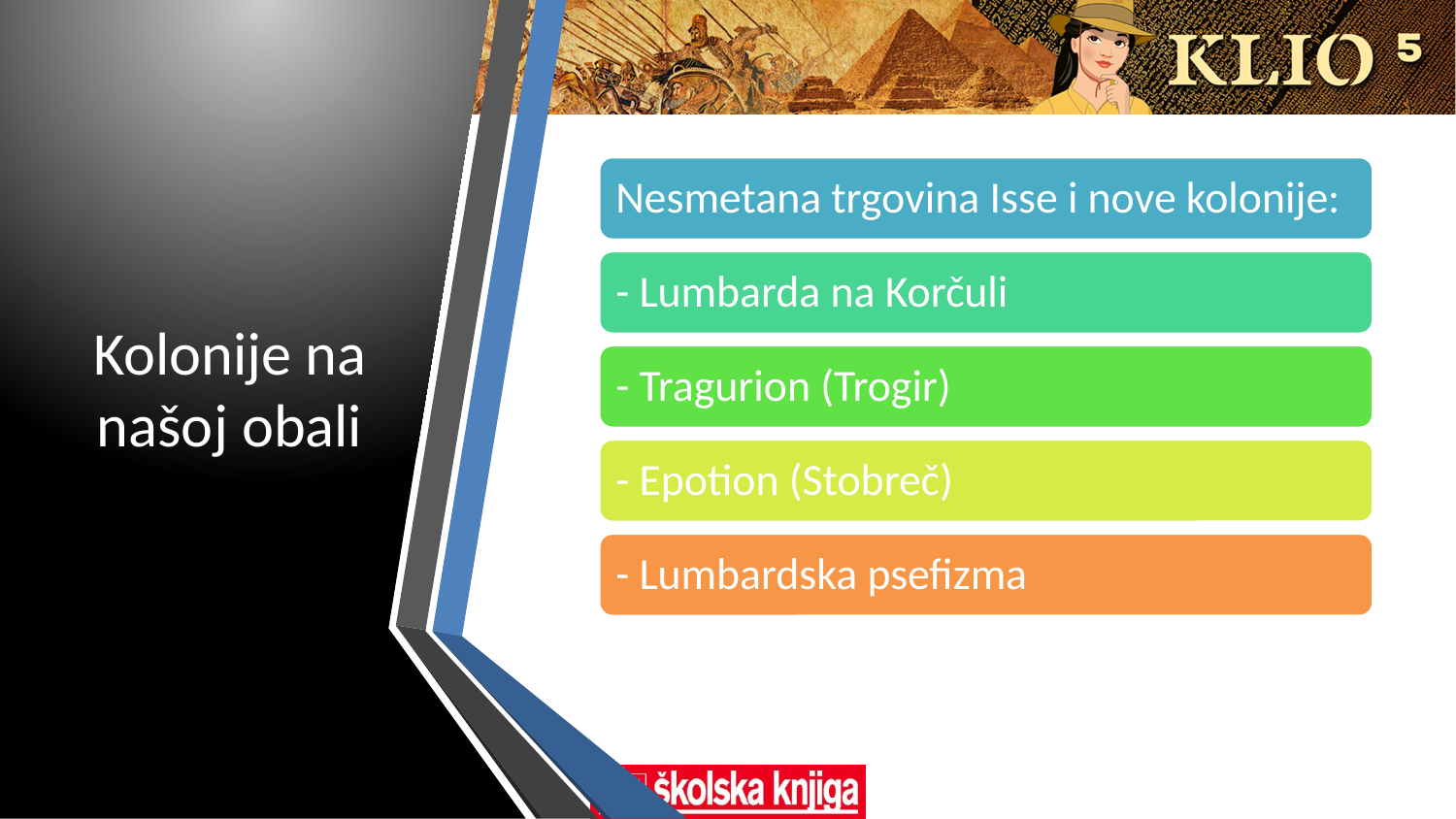

# Kolonije na našoj obali
Nesmetana trgovina Isse i nove kolonije:
- Lumbarda na Korčuli
- Tragurion (Trogir)
- Epotion (Stobreč)
- Lumbardska psefizma